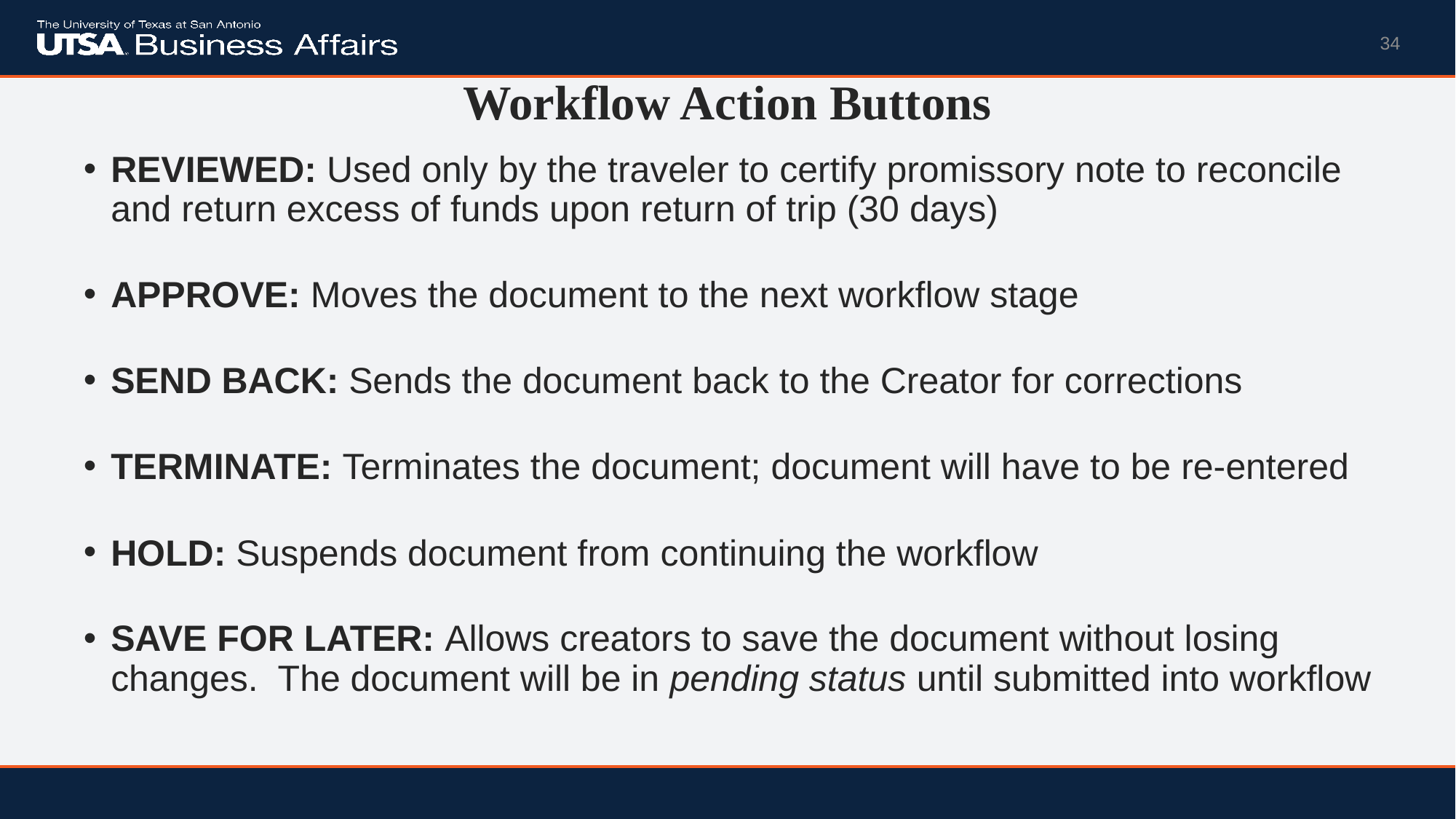

34
# Workflow Action Buttons
REVIEWED: Used only by the traveler to certify promissory note to reconcile and return excess of funds upon return of trip (30 days)

APPROVE: Moves the document to the next workflow stage

SEND BACK: Sends the document back to the Creator for corrections

TERMINATE: Terminates the document; document will have to be re-entered

HOLD: Suspends document from continuing the workflow

SAVE FOR LATER: Allows creators to save the document without losing changes.  The document will be in pending status until submitted into workflow